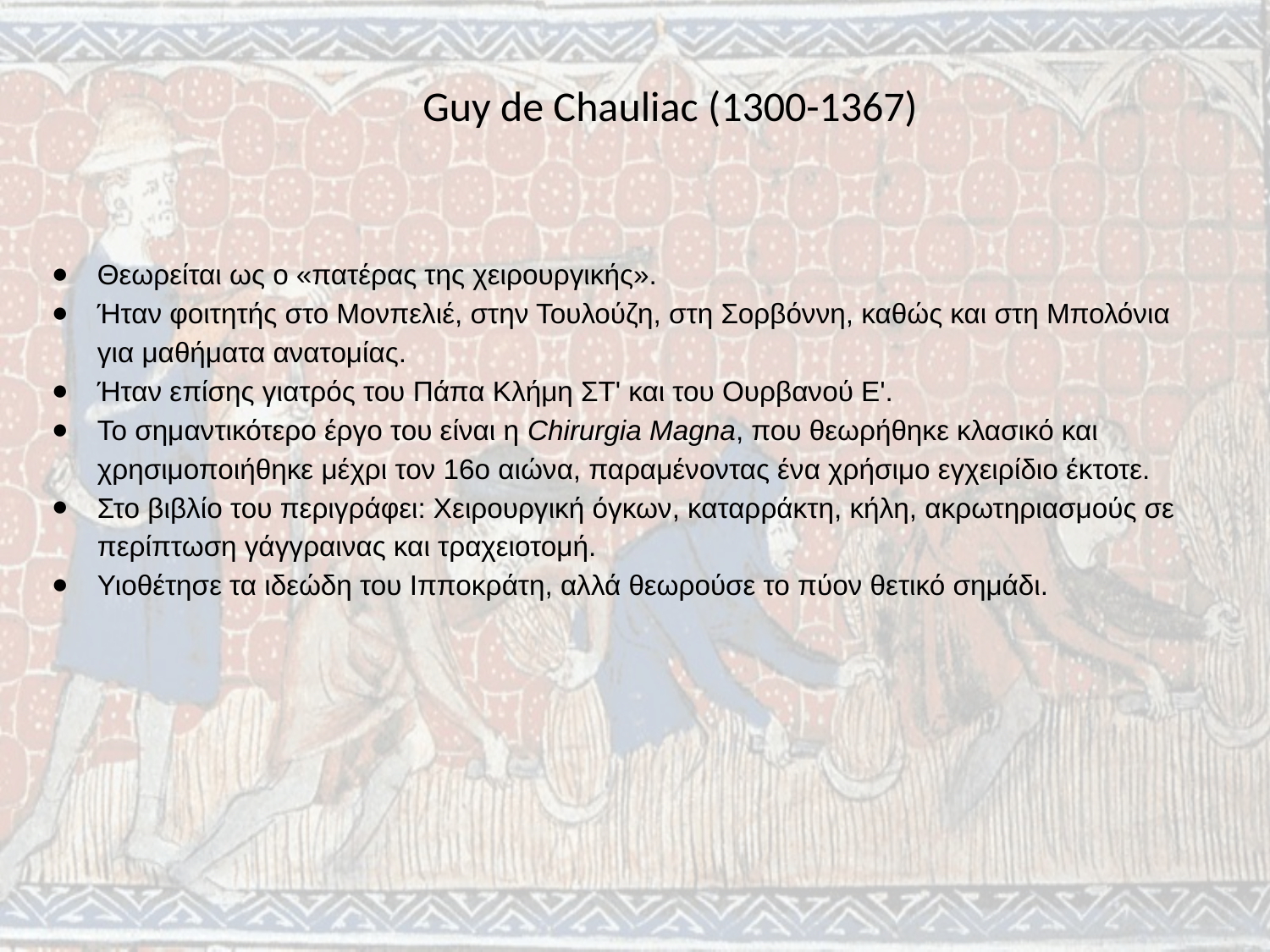

Guy de Chauliac (1300-1367)

Θεωρείται ως ο «πατέρας της χειρουργικής».
Ήταν φοιτητής στο Μονπελιέ, στην Τουλούζη, στη Σορβόννη, καθώς και στη Μπολόνια για μαθήματα ανατομίας.
Ήταν επίσης γιατρός του Πάπα Κλήμη ΣΤ' και του Ουρβανού Ε'.
Το σημαντικότερο έργο του είναι η Chirurgia Magna, που θεωρήθηκε κλασικό και χρησιμοποιήθηκε μέχρι τον 16ο αιώνα, παραμένοντας ένα χρήσιμο εγχειρίδιο έκτοτε.
Στο βιβλίο του περιγράφει: Χειρουργική όγκων, καταρράκτη, κήλη, ακρωτηριασμούς σε περίπτωση γάγγραινας και τραχειοτομή.
Υιοθέτησε τα ιδεώδη του Ιπποκράτη, αλλά θεωρούσε το πύον θετικό σημάδι.

#